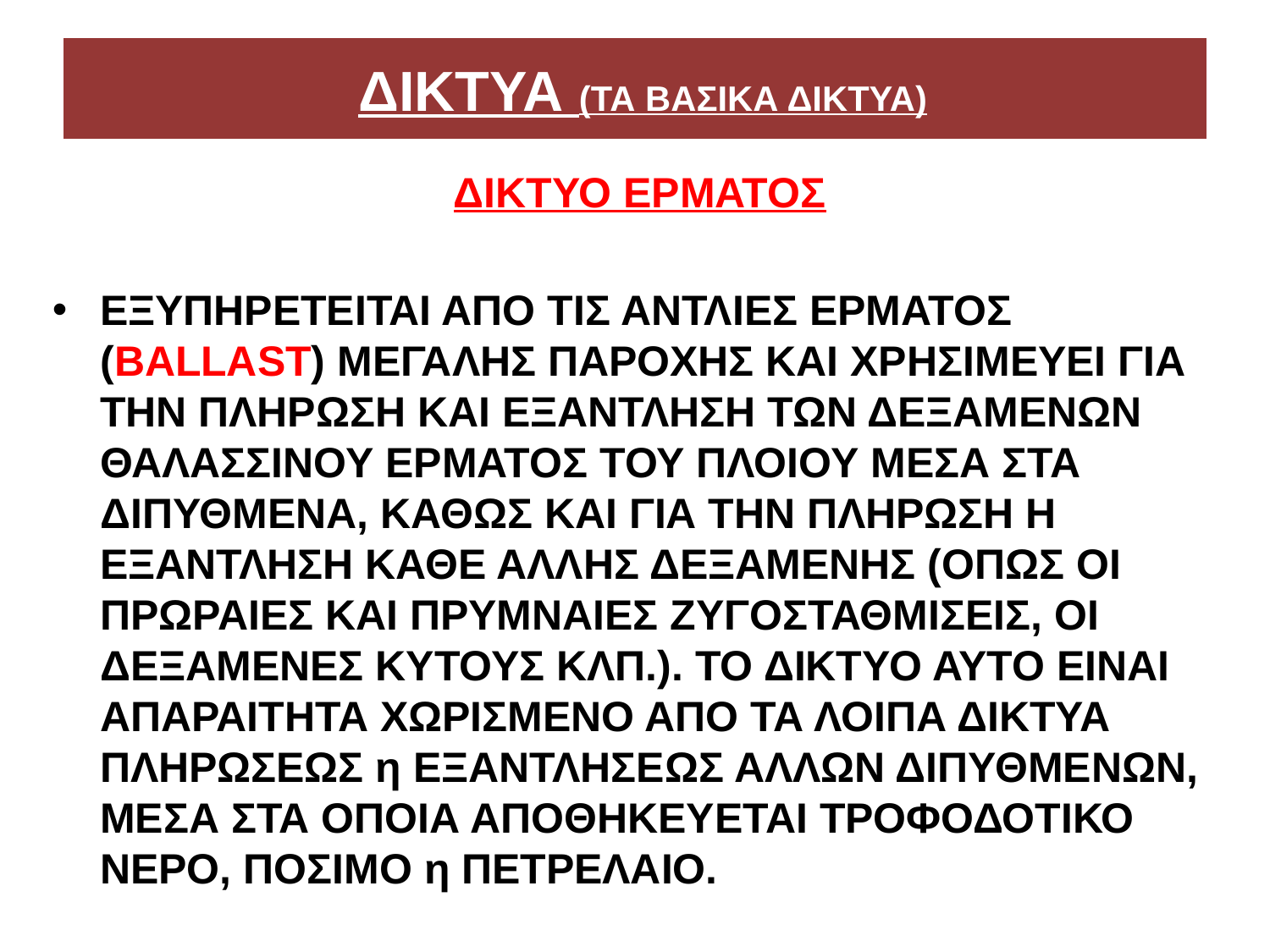

# ΔΙΚΤΥΑ (ΤΑ ΒΑΣΙΚΑ ΔΙΚΤΥΑ)
ΔΙΚΤΥΟ ΕΡΜΑΤΟΣ

ΕΞΥΠΗΡΕΤΕΙΤΑΙ ΑΠΟ ΤΙΣ ΑΝΤΛΙΕΣ ΕΡΜΑΤΟΣ (BALLAST) ΜΕΓΑΛΗΣ ΠΑΡΟΧΗΣ ΚΑΙ ΧΡΗΣΙΜΕΥEI ΓΙΑ ΤΗΝ ΠΛΗΡΩΣΗ ΚΑΙ ΕΞΑΝΤΛΗΣΗ ΤΩΝ ΔΕΞΑΜΕΝΩΝ ΘΑΛΑΣΣΙΝΟΥ ΕΡΜΑΤΟΣ ΤΟΥ ΠΛΟΙΟΥ ΜΕΣΑ ΣΤΑ ΔΙΠΥΘΜΕΝΑ, ΚΑΘΩΣ ΚΑΙ ΓΙΑ ΤΗΝ ΠΛΗΡΩΣΗ Η ΕΞΑΝΤΛΗΣΗ ΚΑΘΕ ΑΛΛΗΣ ΔΕΞΑΜΕΝΗΣ (ΟΠΩΣ ΟΙ ΠΡΩΡΑΙΕΣ ΚΑΙ ΠΡΥΜΝΑΙΕΣ ΖΥΓΟΣΤΑΘΜΙΣΕΙΣ, ΟΙ ΔΕΞΑΜΕΝΕΣ ΚΥΤΟΥΣ ΚΛΠ.). ΤΟ ΔΙΚΤΥΟ ΑΥΤΟ ΕΙΝΑΙ ΑΠΑΡΑΙΤΗΤΑ ΧΩΡΙΣΜΕΝΟ ΑΠΟ ΤΑ ΛΟΙΠΑ ΔΙΚΤΥΑ ΠΛΗΡΩΣΕΩΣ η ΕΞΑΝΤΛΗΣΕΩΣ ΑΛΛΩΝ ΔΙΠΥΘΜΕΝΩΝ, ΜΕΣΑ ΣΤΑ ΟΠΟΙΑ ΑΠΟΘΗΚΕΥΕΤΑΙ ΤΡΟΦΟΔΟΤΙΚΟ ΝΕΡΟ, ΠΟΣΙΜΟ η ΠΕΤΡΕΛΑΙΟ.